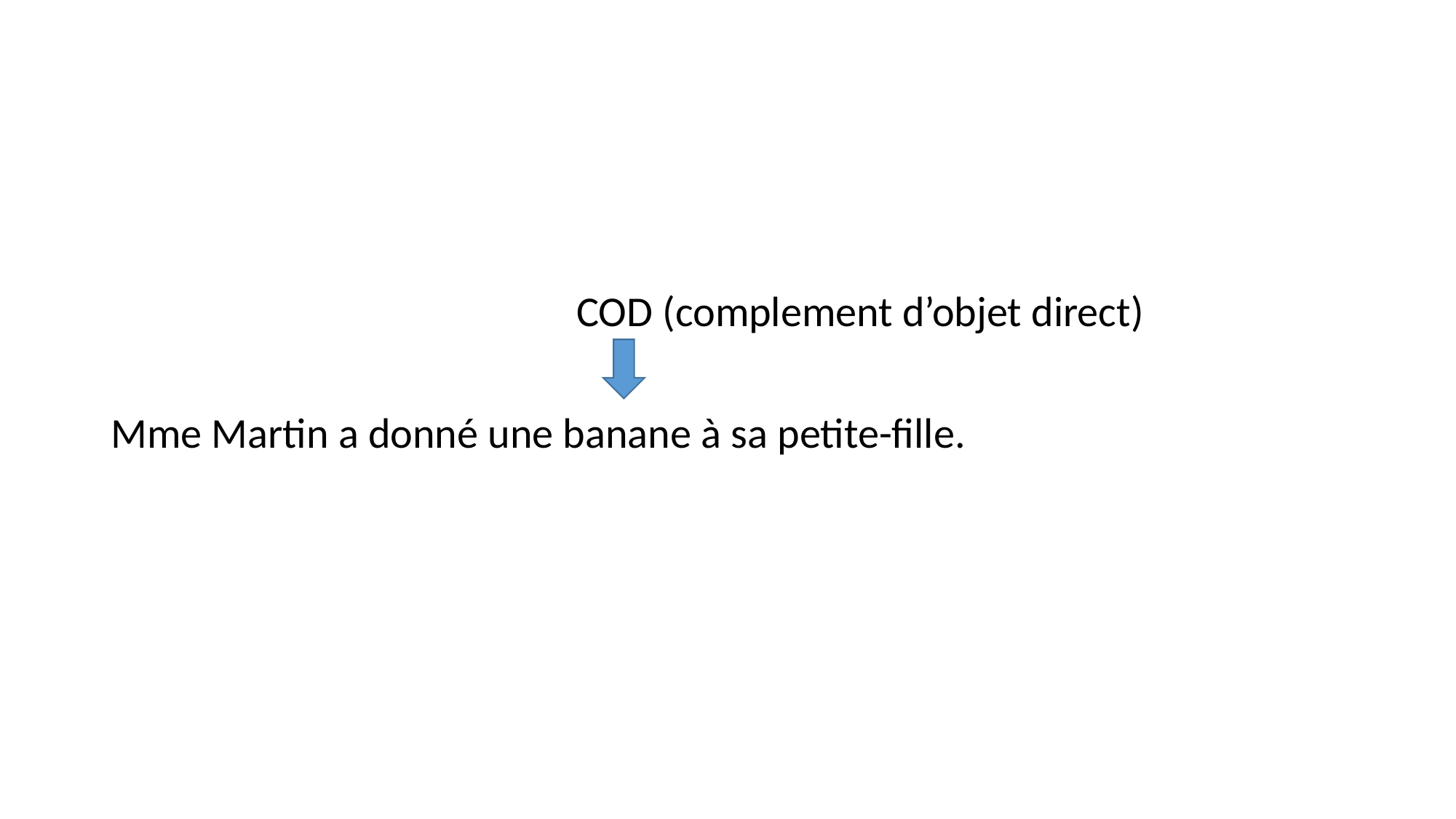

#

				   COD (complement d’objet direct)

Mme Martin a donné une banane à sa petite-fille.